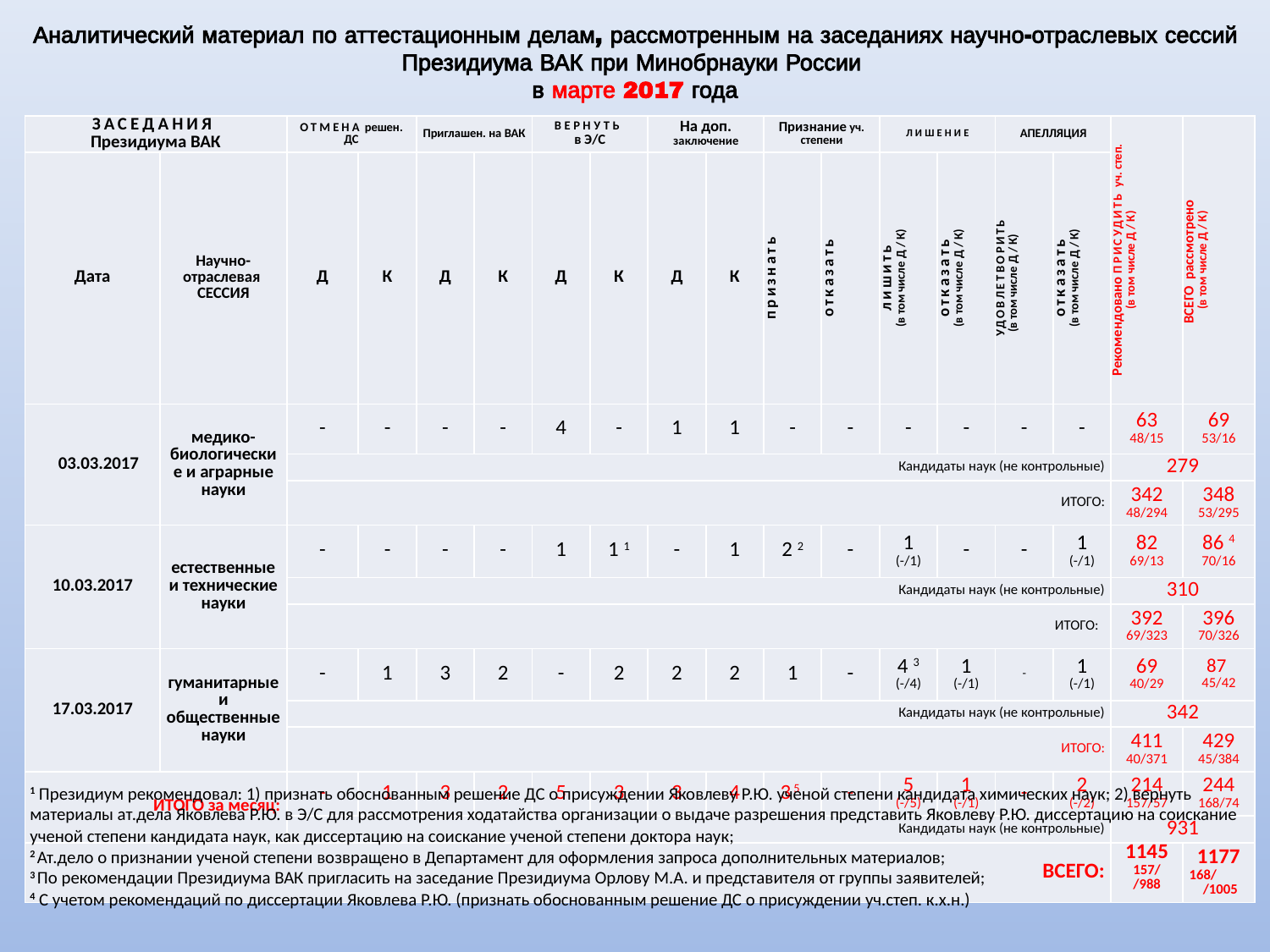

# Аналитический материал по аттестационным делам, рассмотренным на заседаниях научно-отраслевых сессий Президиума ВАК при Минобрнауки России в марте 2017 года
| Заседания Президиума ВАК |  | Отмена решен. ДС |  | Приглашен. на ВАК |  | Вернуть в Э/С |  | На доп. заключение |  | Признание уч. степени |  | Лишение |  | Апелляция |  | Рекомендовано присудить уч. степ. (в том числе Д / К) | Всего рассмотрено (в том числе Д / К) |
| --- | --- | --- | --- | --- | --- | --- | --- | --- | --- | --- | --- | --- | --- | --- | --- | --- | --- |
| Дата | Научно-отраслевая СЕССИЯ | Д | К | Д | К | Д | К | Д | К | признать | отказать | лишить (в том числе Д / К) | отказать (в том числе Д / К) | удовлетворить (в том числе Д / К) | отказать (в том числе Д / К) |  |  |
| 03.03.2017 | медико-биологические и аграрные науки | - | - | - | - | 4 | - | 1 | 1 | - | - | - | - | - | - | 63 48/15 | 69 53/16 |
|  |  | Кандидаты наук (не контрольные) |  |  |  |  |  |  |  |  |  |  |  |  |  | 279 |  |
|  |  | ИТОГО: |  |  |  |  |  |  |  |  |  |  |  |  |  | 342 48/294 | 348 53/295 |
| 10.03.2017 | естественные и технические науки | - | - | - | - | 1 | 1 1 | - | 1 | 2 2 | - | 1 (-/1) | - | - | 1 (-/1) | 82 69/13 | 86 4 70/16 |
|  |  | Кандидаты наук (не контрольные) |  |  |  |  |  |  |  |  |  |  |  |  |  | 310 |  |
|  |  | ИТОГО: |  |  |  |  |  |  |  |  |  |  |  |  |  | 392 69/323 | 396 70/326 |
| 17.03.2017 | гуманитарные и общественные науки | - | 1 | 3 | 2 | - | 2 | 2 | 2 | 1 | - | 4 3 (-/4) | 1 (-/1) | - | 1 (-/1) | 69 40/29 | 87 45/42 |
|  |  | Кандидаты наук (не контрольные) |  |  |  |  |  |  |  |  |  |  |  |  |  | 342 |  |
|  |  | ИТОГО: |  |  |  |  |  |  |  |  |  |  |  |  |  | 411 40/371 | 429 45/384 |
| ИТОГО за месяц: |  | - | 1 | 3 | 2 | 5 | 3 | 3 | 4 | 3 5 | - | 5 (-/5) | 1 (-/1) | - | 2 (-/2) | 214 157/57 | 244 168/74 |
|  |  | Кандидаты наук (не контрольные) |  |  |  |  |  |  |  |  |  |  |  |  |  | 931 |  |
| ВСЕГО: |  |  |  |  |  |  |  |  |  |  |  |  |  |  |  | 1145 157/ /988 | 1177 168/ /1005 |
1 Президиум рекомендовал: 1) признать обоснованным решение ДС о присуждении Яковлеву Р.Ю. ученой степени кандидата химических наук; 2) вернуть материалы ат.дела Яковлева Р.Ю. в Э/С для рассмотрения ходатайства организации о выдаче разрешения представить Яковлеву Р.Ю. диссертацию на соискание ученой степени кандидата наук, как диссертацию на соискание ученой степени доктора наук;
2 Ат.дело о признании ученой степени возвращено в Департамент для оформления запроса дополнительных материалов;
3 По рекомендации Президиума ВАК пригласить на заседание Президиума Орлову М.А. и представителя от группы заявителей;
4 С учетом рекомендаций по диссертации Яковлева Р.Ю. (признать обоснованным решение ДС о присуждении уч.степ. к.х.н.)